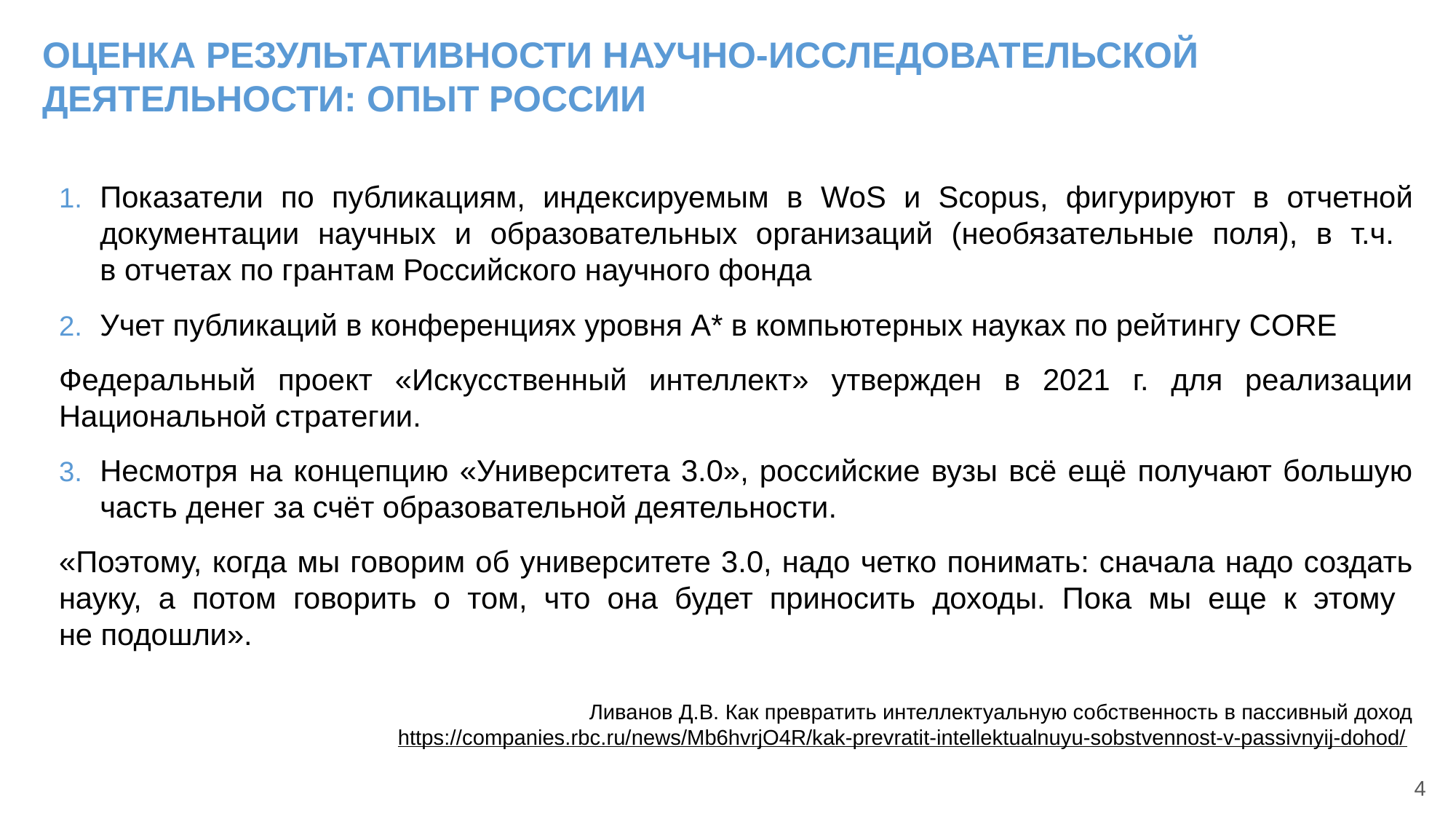

ОЦЕНКА РЕЗУЛЬТАТИВНОСТИ НАУЧНО-ИССЛЕДОВАТЕЛЬСКОЙ ДЕЯТЕЛЬНОСТИ: ОПЫТ РОССИИ

Показатели по публикациям, индексируемым в WoS и Scopus, фигурируют в отчетной документации научных и образовательных организаций (необязательные поля), в т.ч.
в отчетах по грантам Российского научного фонда
Учет публикаций в конференциях уровня А* в компьютерных науках по рейтингу CORE
Федеральный проект «Искусственный интеллект» утвержден в 2021 г. для реализации Национальной стратегии.
Несмотря на концепцию «Университета 3.0», российские вузы всё ещё получают большую часть денег за счёт образовательной деятельности.
«Поэтому, когда мы говорим об университете 3.0, надо четко понимать: сначала надо создать науку, а потом говорить о том, что она будет приносить доходы. Пока мы еще к этому
не подошли».

Ливанов Д.В. Как превратить интеллектуальную собственность в пассивный доход
https://companies.rbc.ru/news/Mb6hvrjO4R/kak-prevratit-intellektualnuyu-sobstvennost-v-passivnyij-dohod/
4